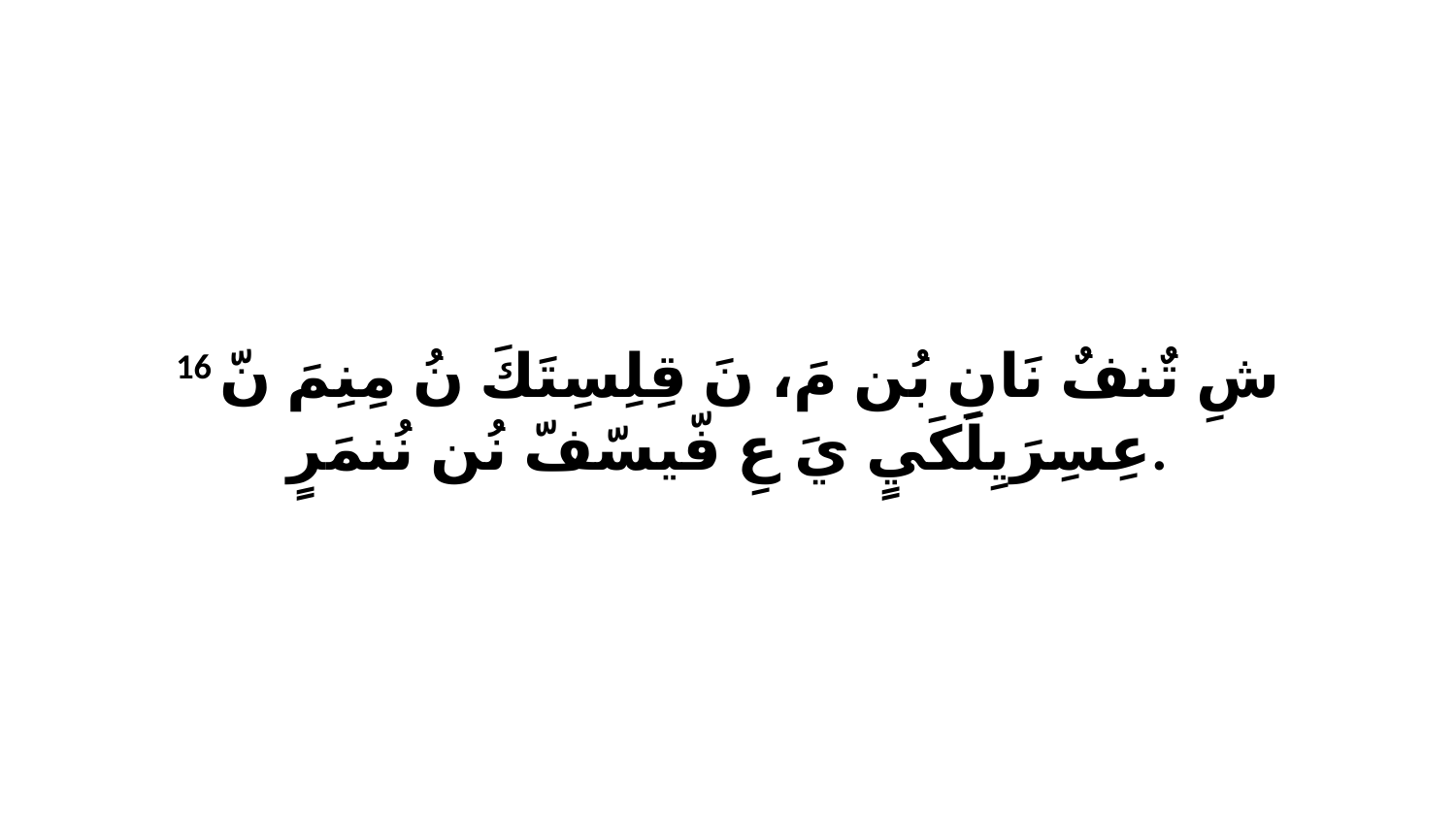

16 شِ تٌنفٌ نَانِ بُن مَ، نَ قِلِسِتَكَ نُ مِنِمَ نّ عِسِرَيِلَكَيٍ يَ عِ فّيسّفّ نُن نُنمَرٍ.